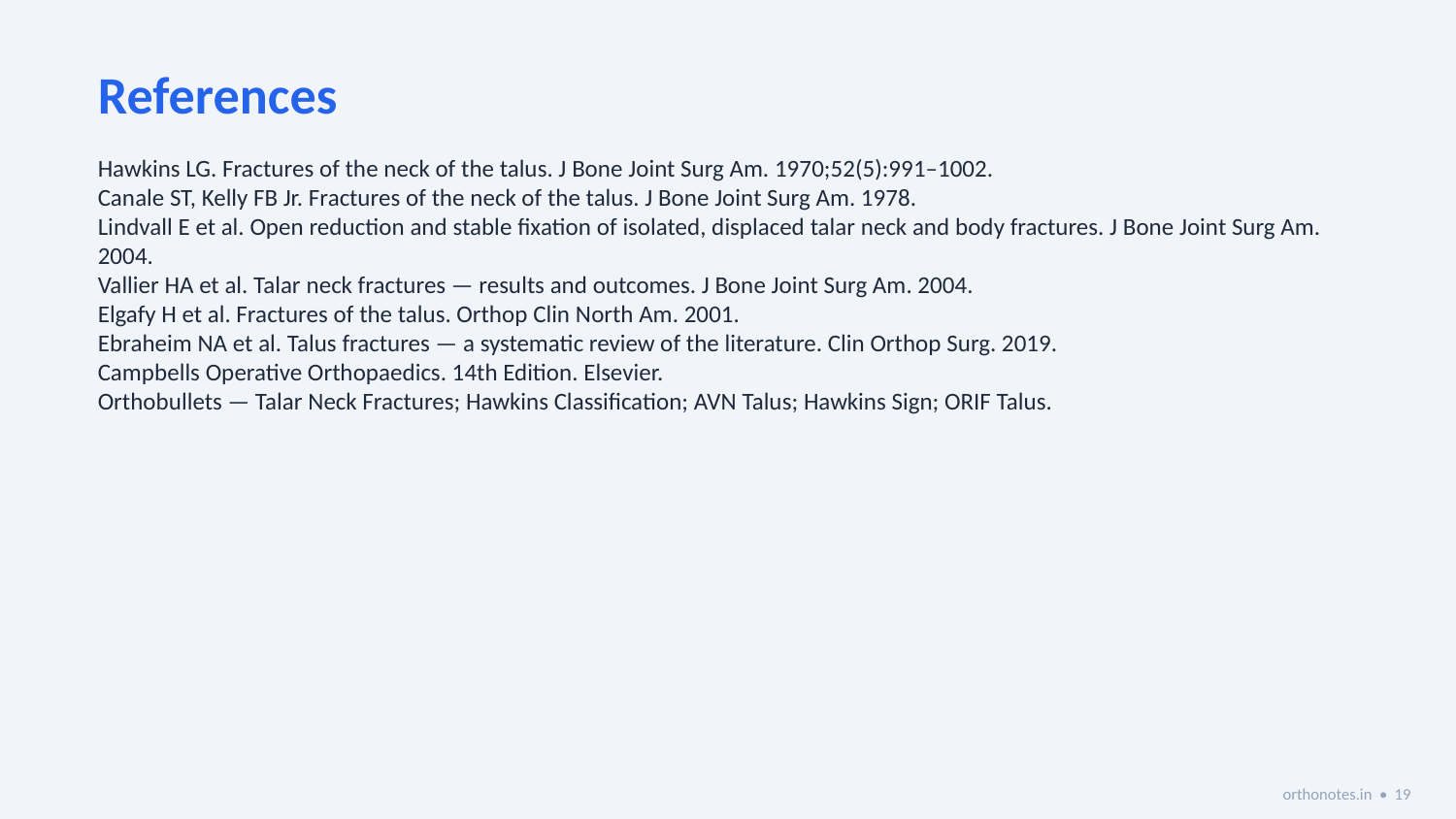

References
Hawkins LG. Fractures of the neck of the talus. J Bone Joint Surg Am. 1970;52(5):991–1002.
Canale ST, Kelly FB Jr. Fractures of the neck of the talus. J Bone Joint Surg Am. 1978.
Lindvall E et al. Open reduction and stable fixation of isolated, displaced talar neck and body fractures. J Bone Joint Surg Am. 2004.
Vallier HA et al. Talar neck fractures — results and outcomes. J Bone Joint Surg Am. 2004.
Elgafy H et al. Fractures of the talus. Orthop Clin North Am. 2001.
Ebraheim NA et al. Talus fractures — a systematic review of the literature. Clin Orthop Surg. 2019.
Campbells Operative Orthopaedics. 14th Edition. Elsevier.
Orthobullets — Talar Neck Fractures; Hawkins Classification; AVN Talus; Hawkins Sign; ORIF Talus.
orthonotes.in  •  19